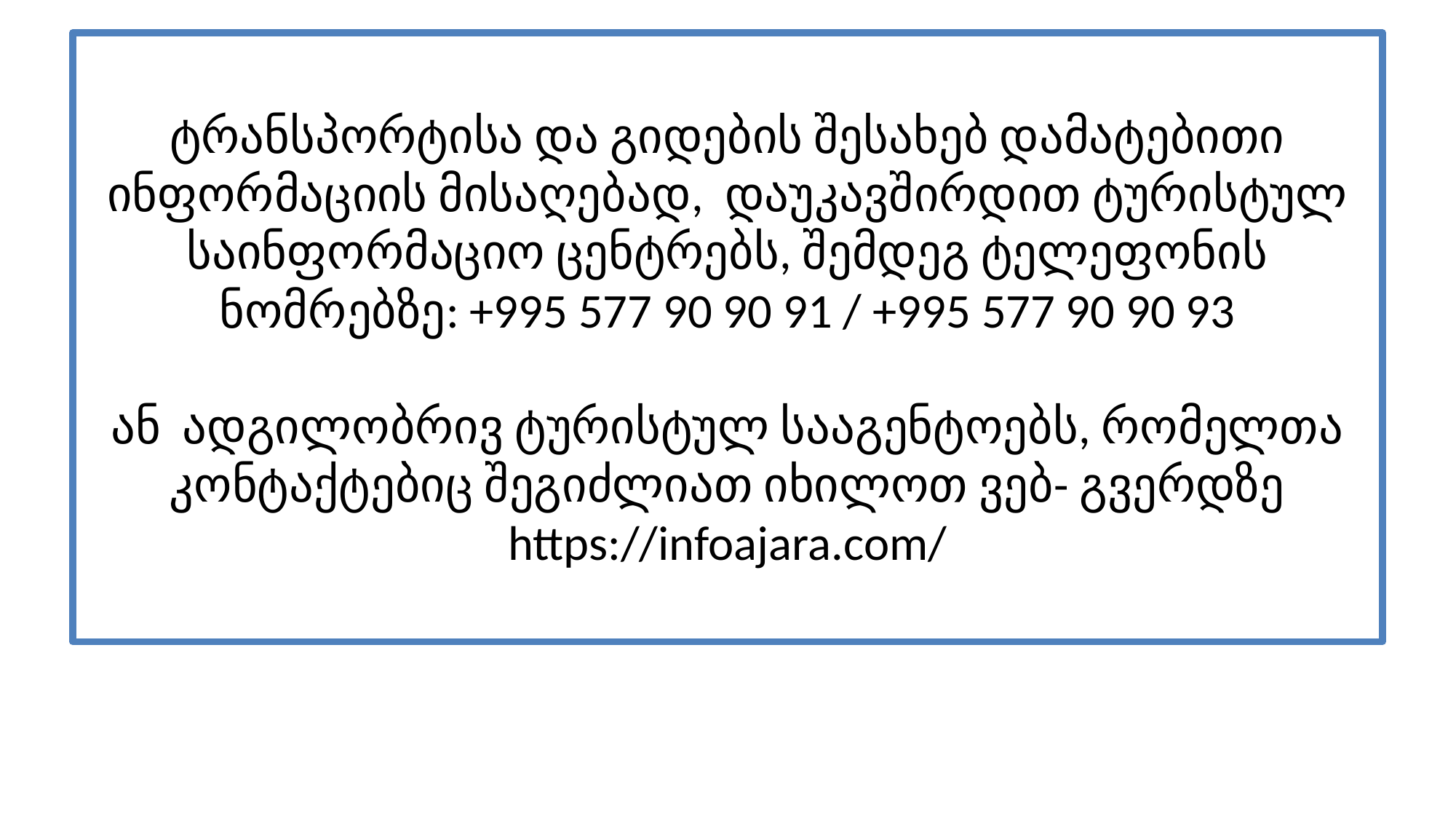

# ტრანსპორტისა და გიდების შესახებ დამატებითი ინფორმაციის მისაღებად,  დაუკავშირდით ტურისტულ საინფორმაციო ცენტრებს, შემდეგ ტელეფონის ნომრებზე: +995 577 90 90 91 / +995 577 90 90 93 ან  ადგილობრივ ტურისტულ სააგენტოებს, რომელთა კონტაქტებიც შეგიძლიათ იხილოთ ვებ- გვერდზე https://infoajara.com/